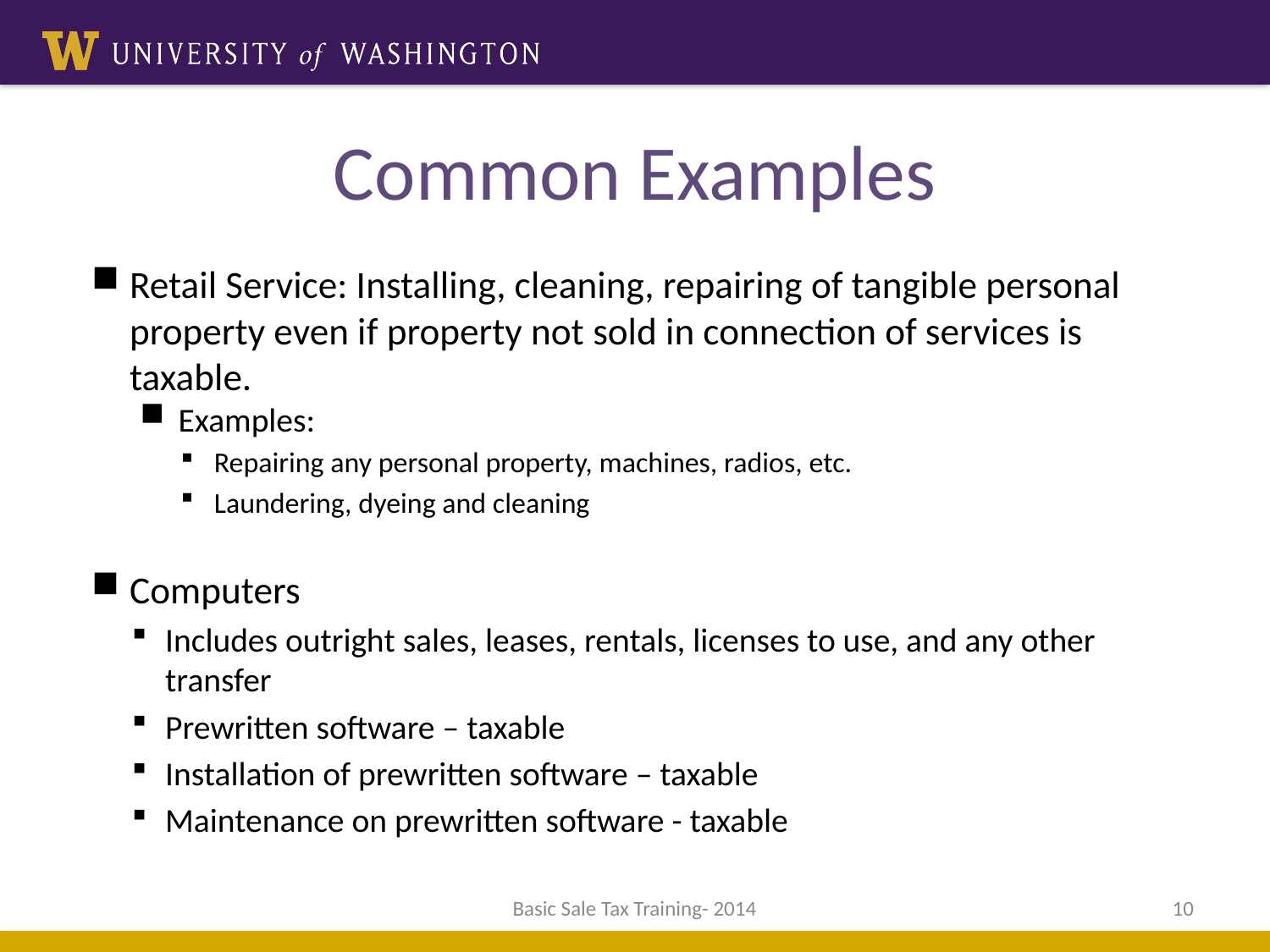

# Common Examples
Retail Service: Installing, cleaning, repairing of tangible personal property even if property not sold in connection of services is taxable.
Examples:
Repairing any personal property, machines, radios, etc.
Laundering, dyeing and cleaning

Computers
Includes outright sales, leases, rentals, licenses to use, and any other transfer
Prewritten software – taxable
Installation of prewritten software – taxable
Maintenance on prewritten software - taxable
Basic Sale Tax Training- 2014
10